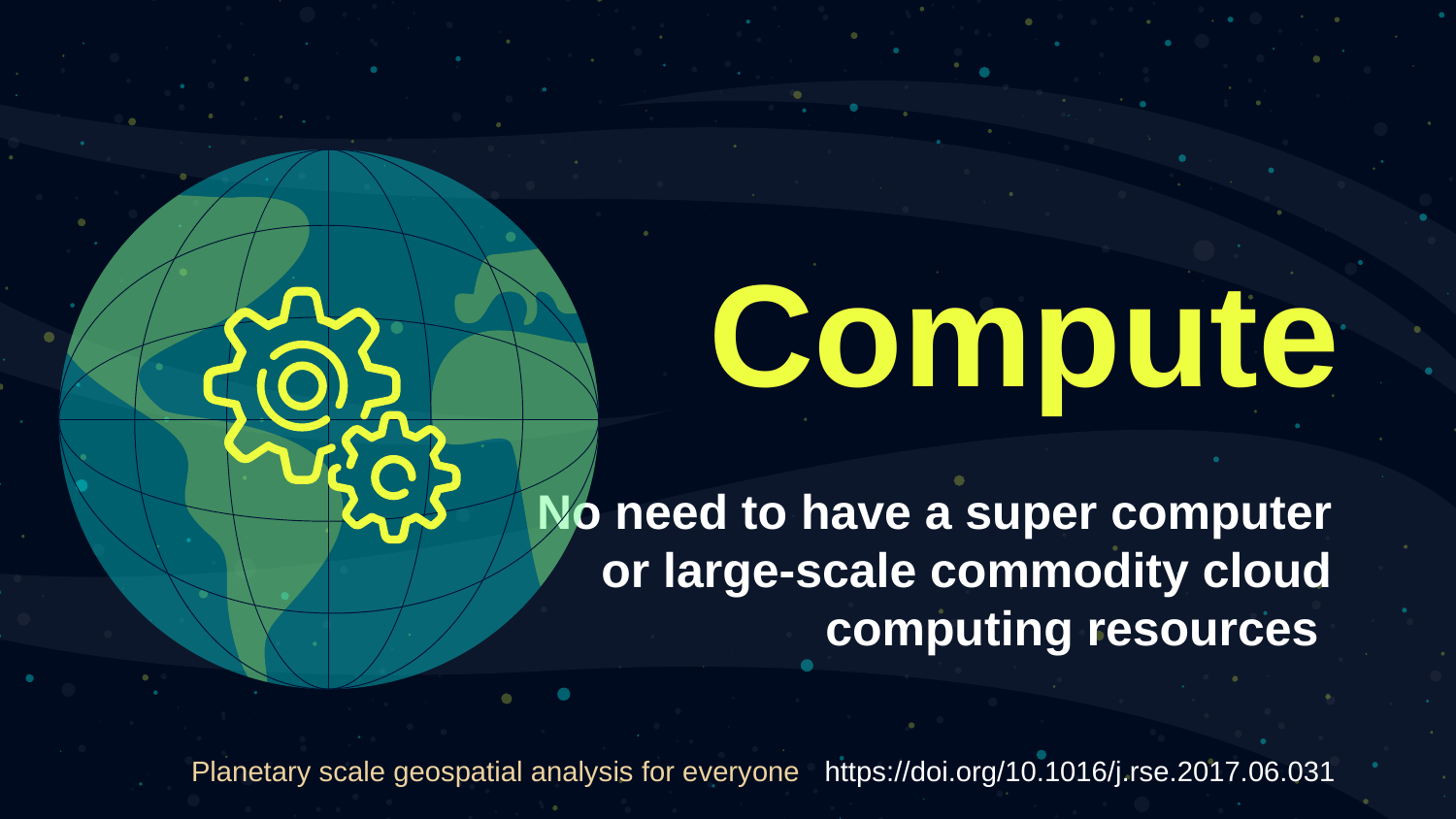

Compute

# No need to have a super computer or large-scale commodity cloud computing resources
Planetary scale geospatial analysis for everyone   https://doi.org/10.1016/j.rse.2017.06.031